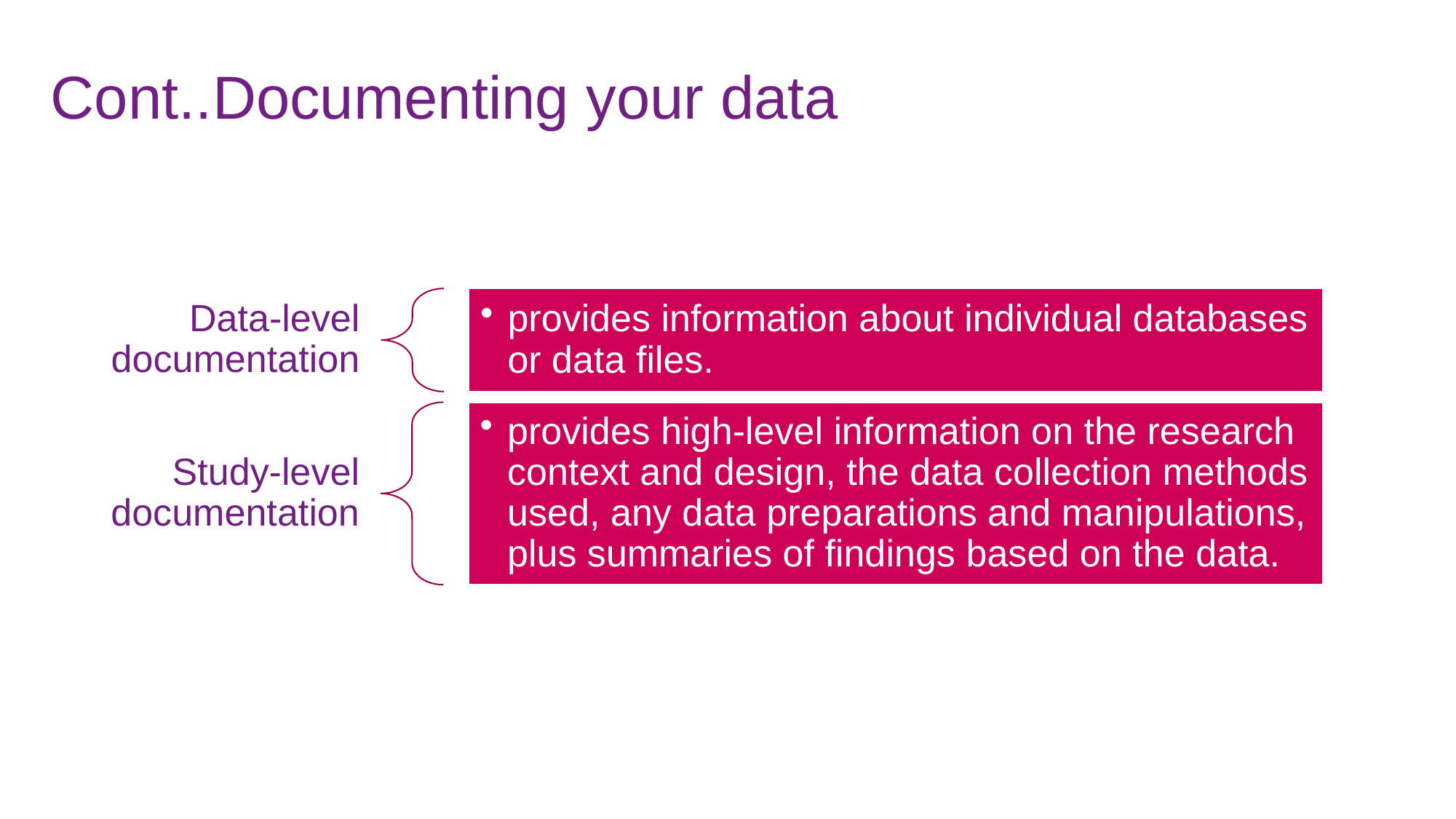

# Cont..Documenting your data
Data-level documentation
provides information about individual databases or data files.
Study-level documentation
provides high-level information on the research context and design, the data collection methods used, any data preparations and manipulations, plus summaries of findings based on the data.